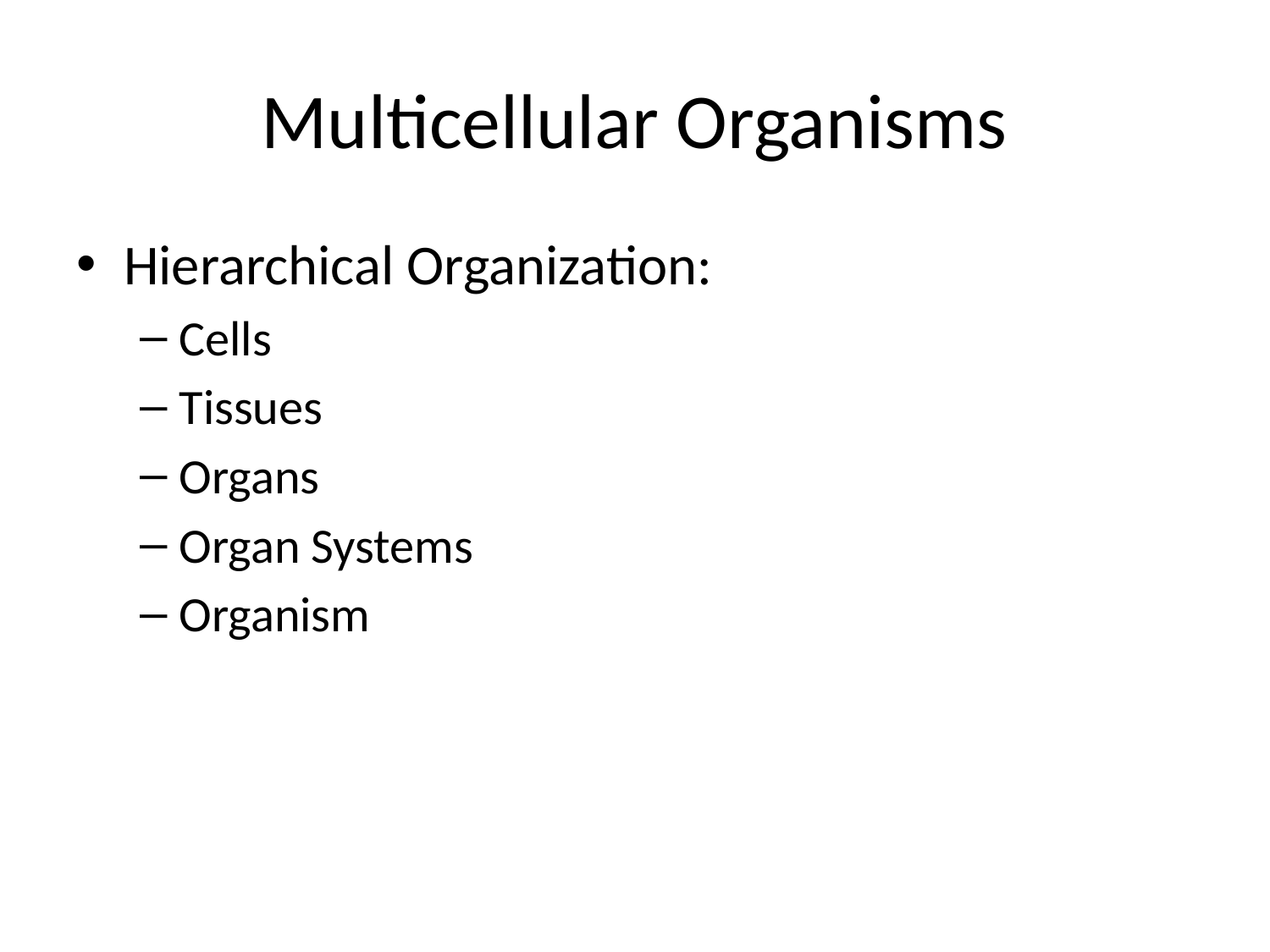

# Multicellular Organisms
Hierarchical Organization:
Cells
Tissues
Organs
Organ Systems
Organism